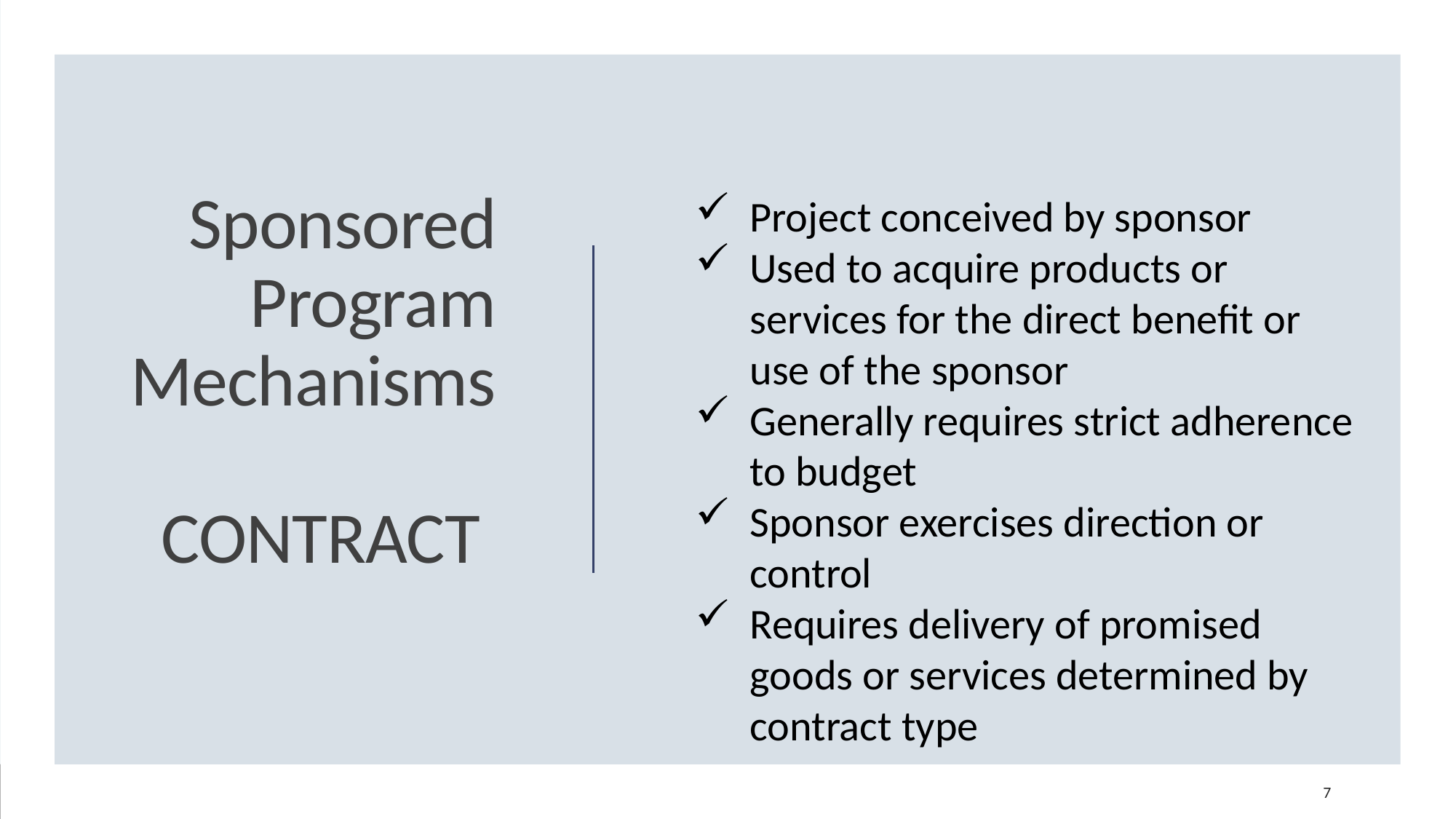

Sponsored Program Mechanisms
CONTRACT
Project conceived by sponsor
Used to acquire products or services for the direct benefit or use of the sponsor
Generally requires strict adherence to budget
Sponsor exercises direction or control
Requires delivery of promised goods or services determined by contract type

7